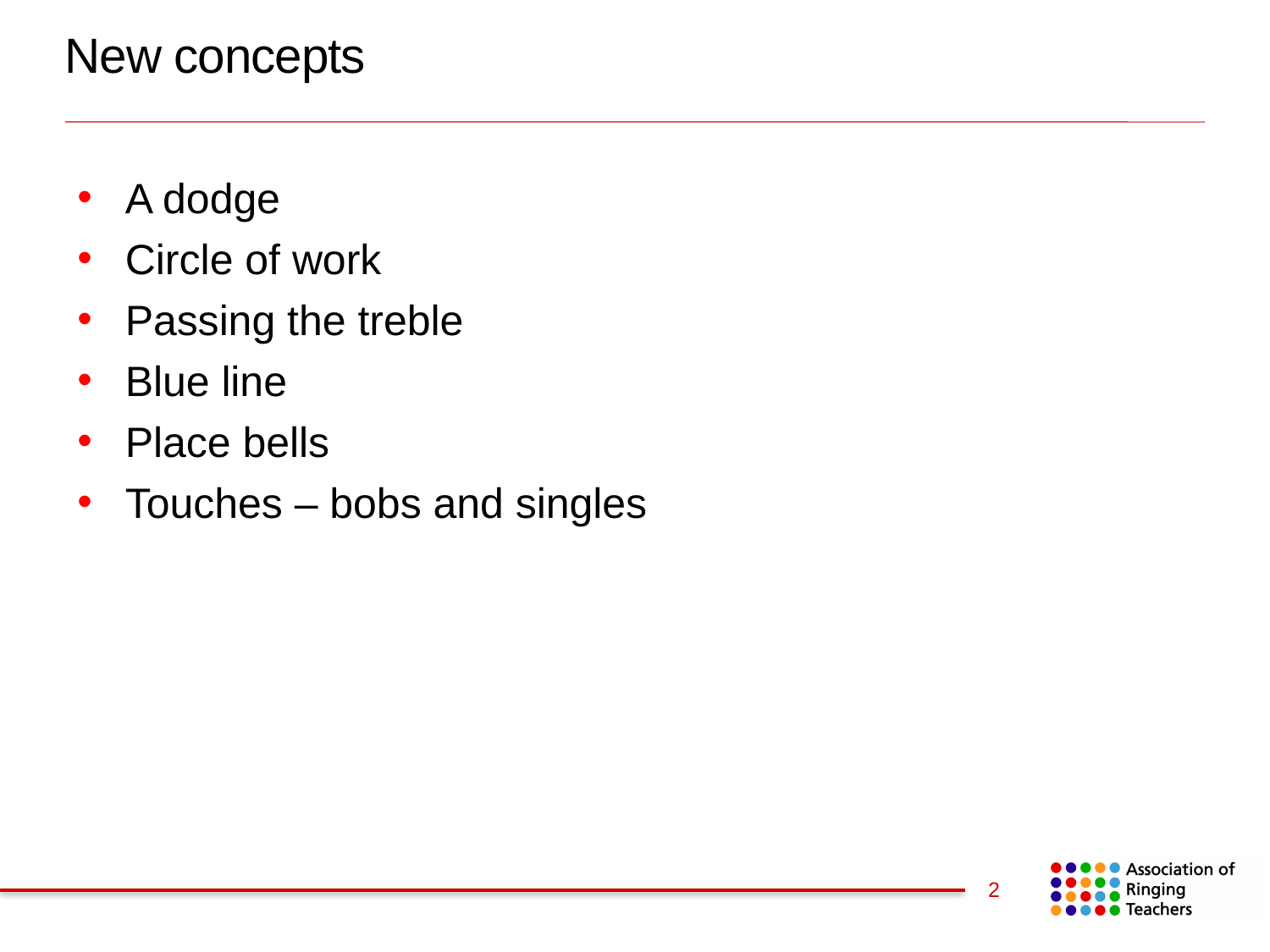

New concepts
A dodge
Circle of work
Passing the treble
Blue line
Place bells
Touches – bobs and singles